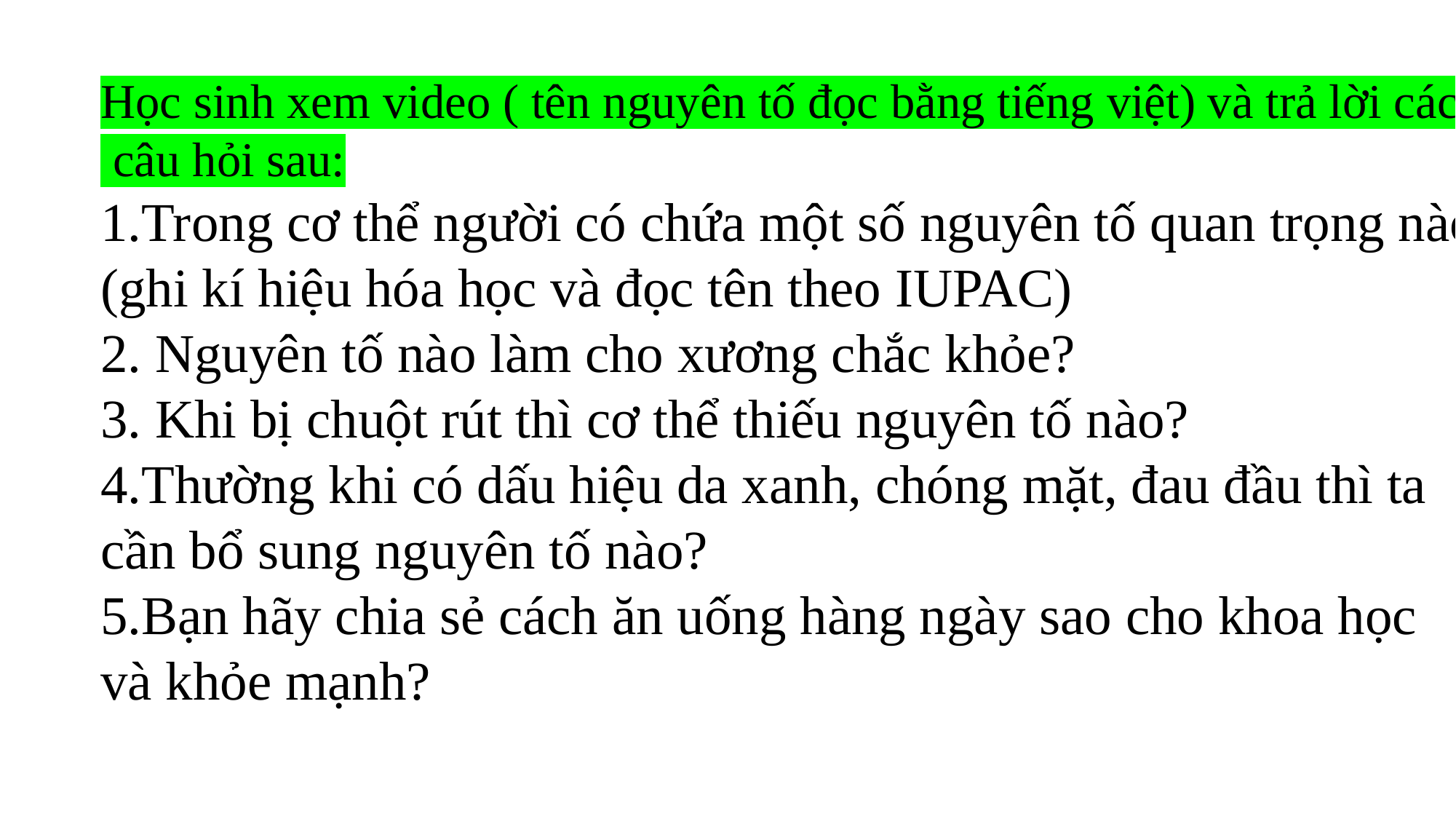

Học sinh xem video ( tên nguyên tố đọc bằng tiếng việt) và trả lời các
 câu hỏi sau:
Trong cơ thể người có chứa một số nguyên tố quan trọng nào?
(ghi kí hiệu hóa học và đọc tên theo IUPAC)
2. Nguyên tố nào làm cho xương chắc khỏe?
3. Khi bị chuột rút thì cơ thể thiếu nguyên tố nào?
4.Thường khi có dấu hiệu da xanh, chóng mặt, đau đầu thì ta
cần bổ sung nguyên tố nào?
5.Bạn hãy chia sẻ cách ăn uống hàng ngày sao cho khoa học
và khỏe mạnh?